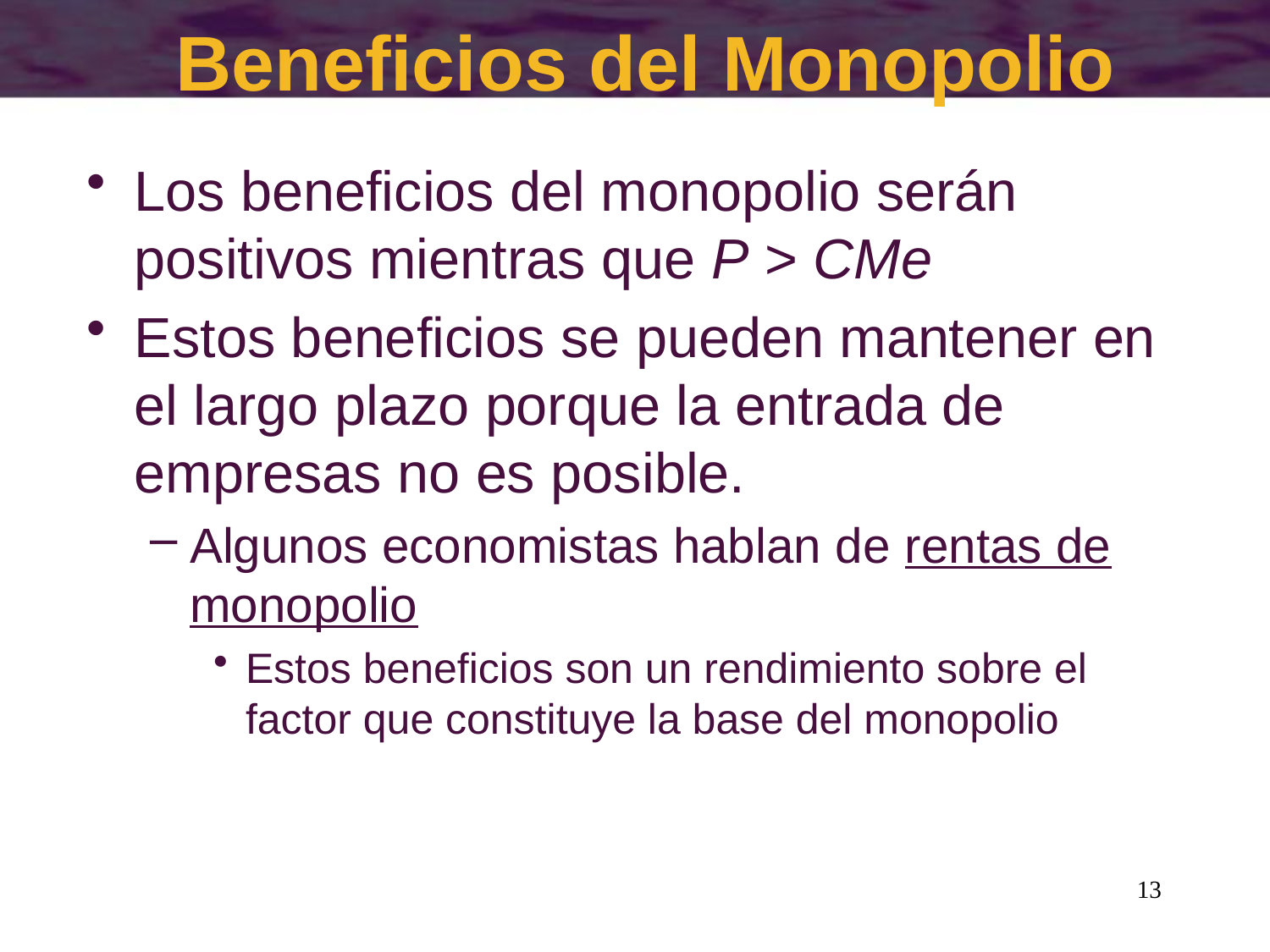

# Beneficios del Monopolio
Los beneficios del monopolio serán positivos mientras que P > CMe
Estos beneficios se pueden mantener en el largo plazo porque la entrada de empresas no es posible.
Algunos economistas hablan de rentas de monopolio
Estos beneficios son un rendimiento sobre el factor que constituye la base del monopolio
13